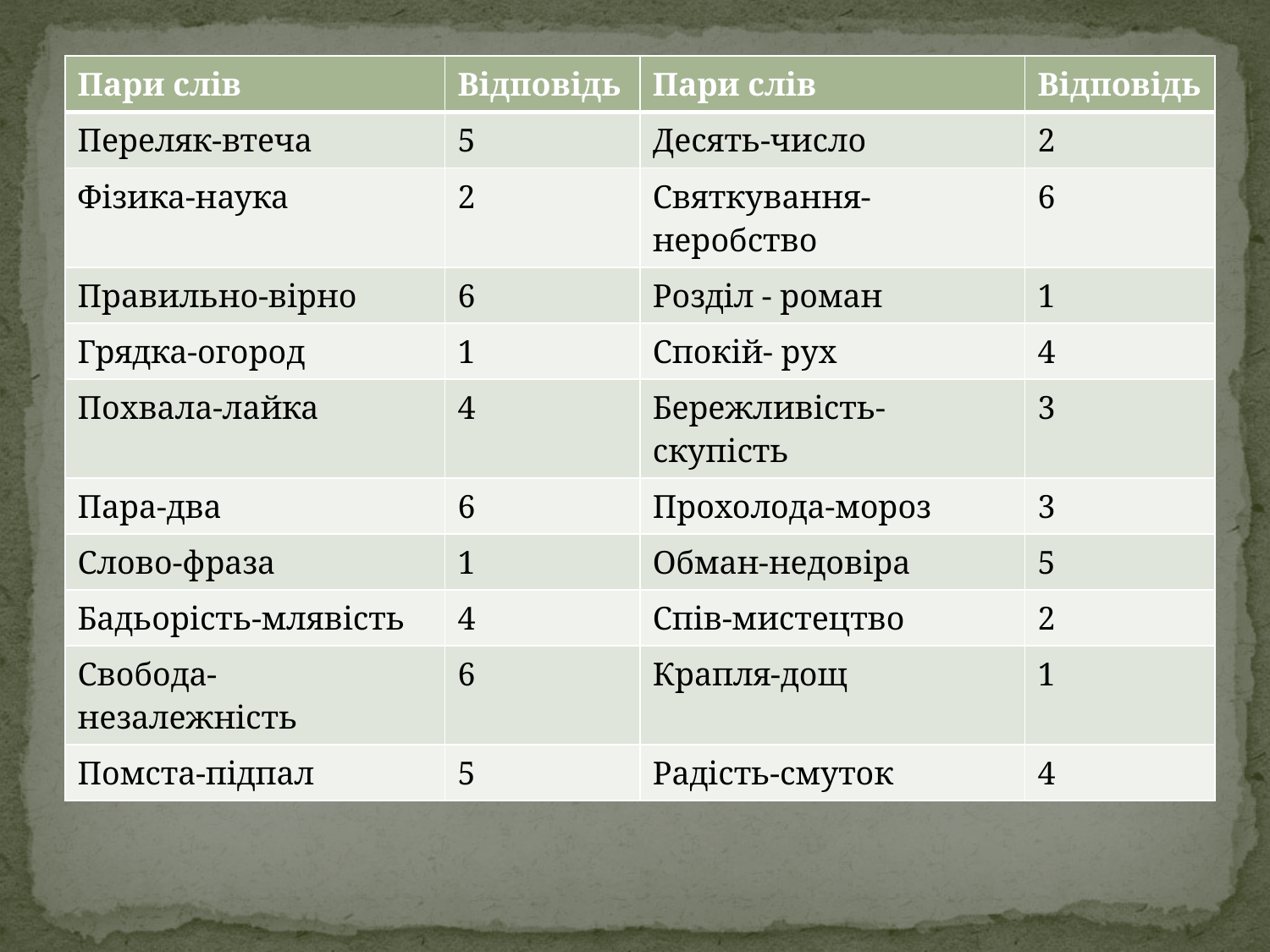

| Пари слів | Відповідь | Пари слів | Відповідь |
| --- | --- | --- | --- |
| Переляк-втеча | 5 | Десять-число | 2 |
| Фізика-наука | 2 | Святкування-неробство | 6 |
| Правильно-вірно | 6 | Розділ - роман | 1 |
| Грядка-огород | 1 | Спокій- рух | 4 |
| Похвала-лайка | 4 | Бережливість-скупість | 3 |
| Пара-два | 6 | Прохолода-мороз | 3 |
| Слово-фраза | 1 | Обман-недовіра | 5 |
| Бадьорість-млявість | 4 | Спів-мистецтво | 2 |
| Свобода-незалежність | 6 | Крапля-дощ | 1 |
| Помста-підпал | 5 | Радість-смуток | 4 |